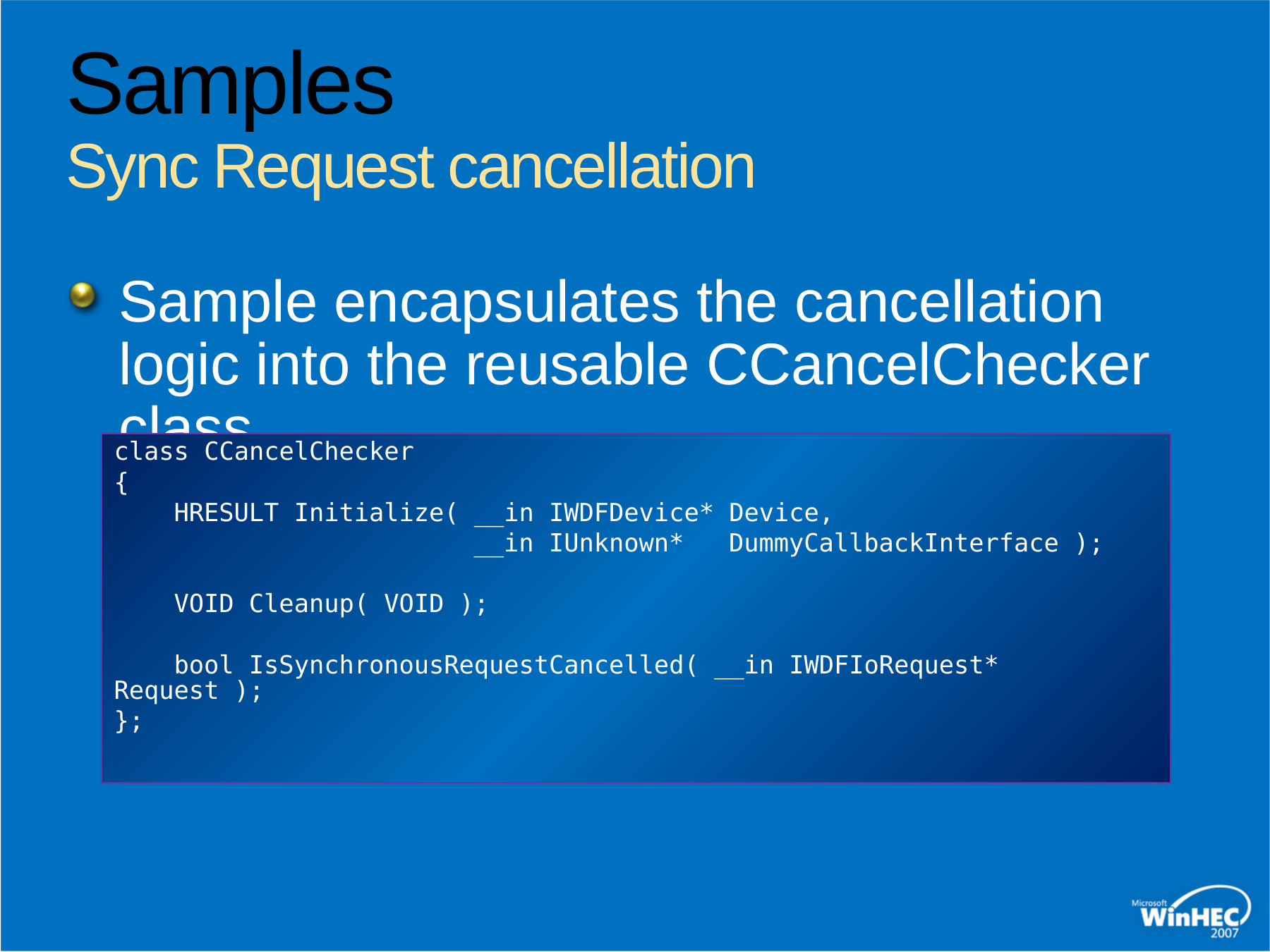

# Samples Sync Request cancellation
Sample encapsulates the cancellation logic into the reusable CCancelChecker class
class CCancelChecker
{
    HRESULT Initialize( __in IWDFDevice* Device,
                        __in IUnknown*   DummyCallbackInterface );

    VOID Cleanup( VOID );

    bool IsSynchronousRequestCancelled( __in IWDFIoRequest* Request );
};